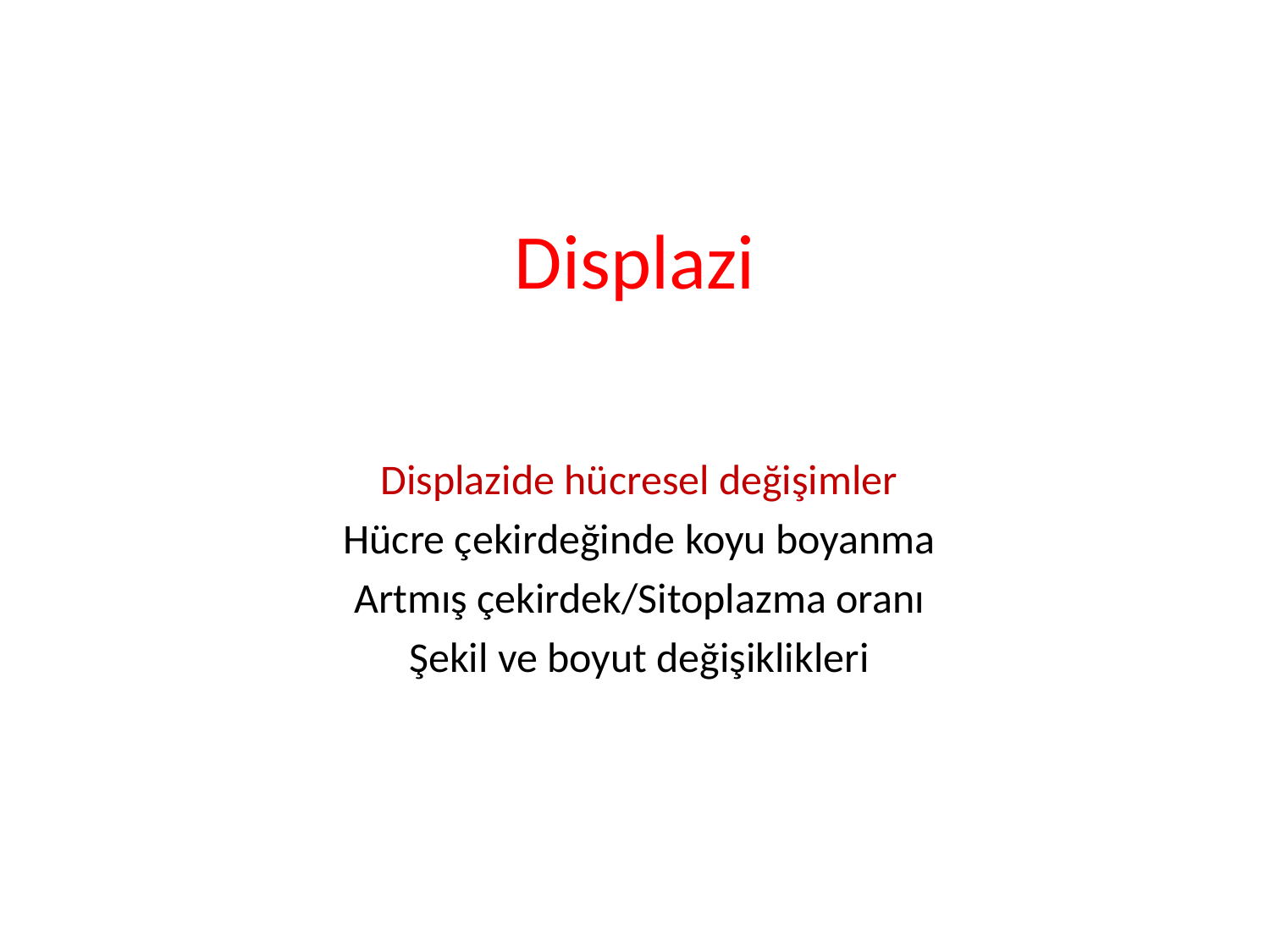

# Displazi
Displazide hücresel değişimler
Hücre çekirdeğinde koyu boyanma
Artmış çekirdek/Sitoplazma oranı
Şekil ve boyut değişiklikleri